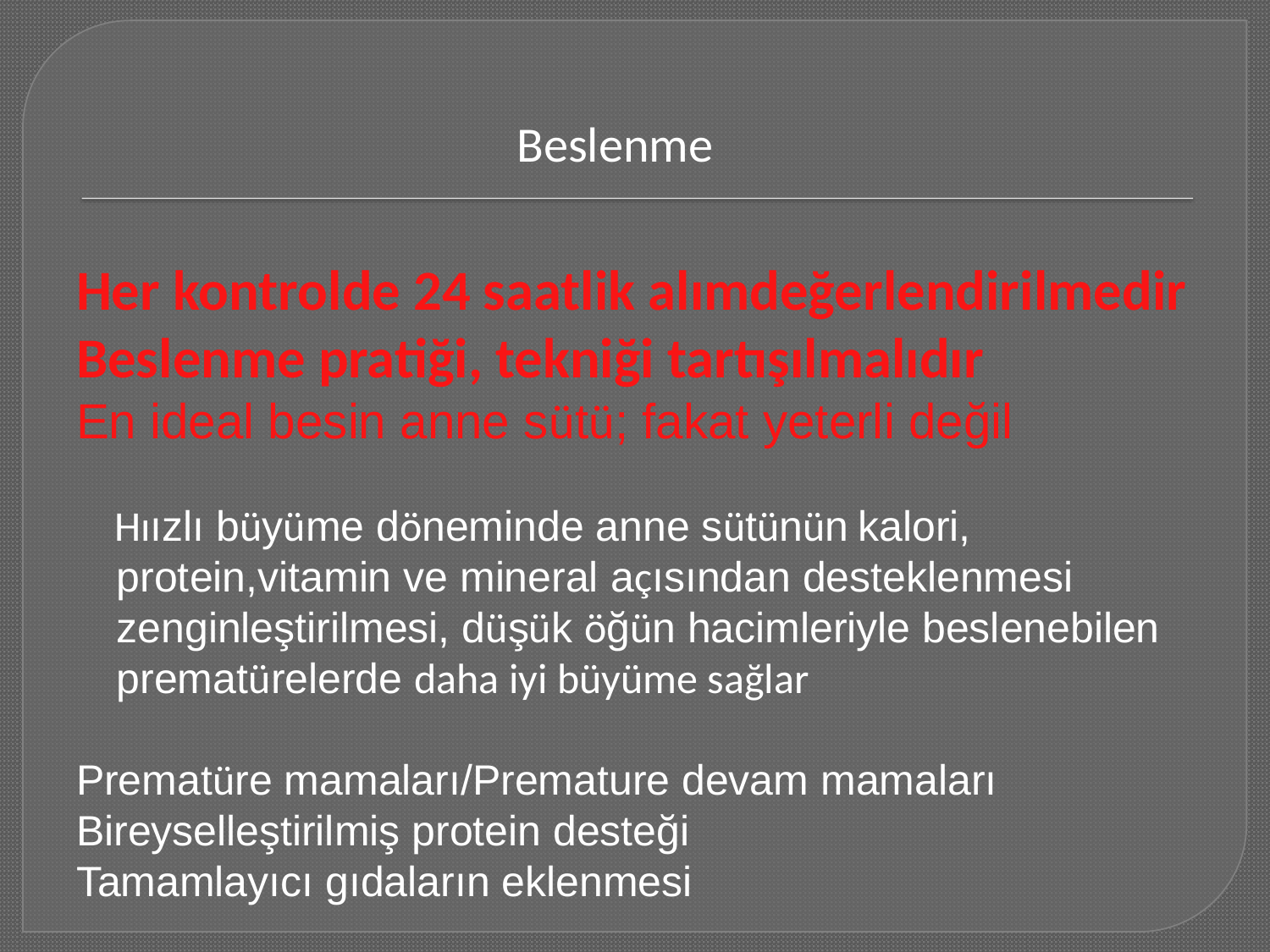

Beslenme
Her kontrolde 24 saatlik alımdeğerlendirilmedir
Beslenme pratiği, tekniği tartışılmalıdır
En ideal besin anne sütü; fakat yeterli değil

    Hıızlı büyüme döneminde anne sütünün kalori, protein,vitamin ve mineral açısından desteklenmesi zenginleştirilmesi, düşük öğün hacimleriyle beslenebilen prematürelerde daha iyi büyüme sağlar

Prematüre mamaları/Premature devam mamaları
Bireyselleştirilmiş protein desteği
Tamamlayıcı gıdaların eklenmesi